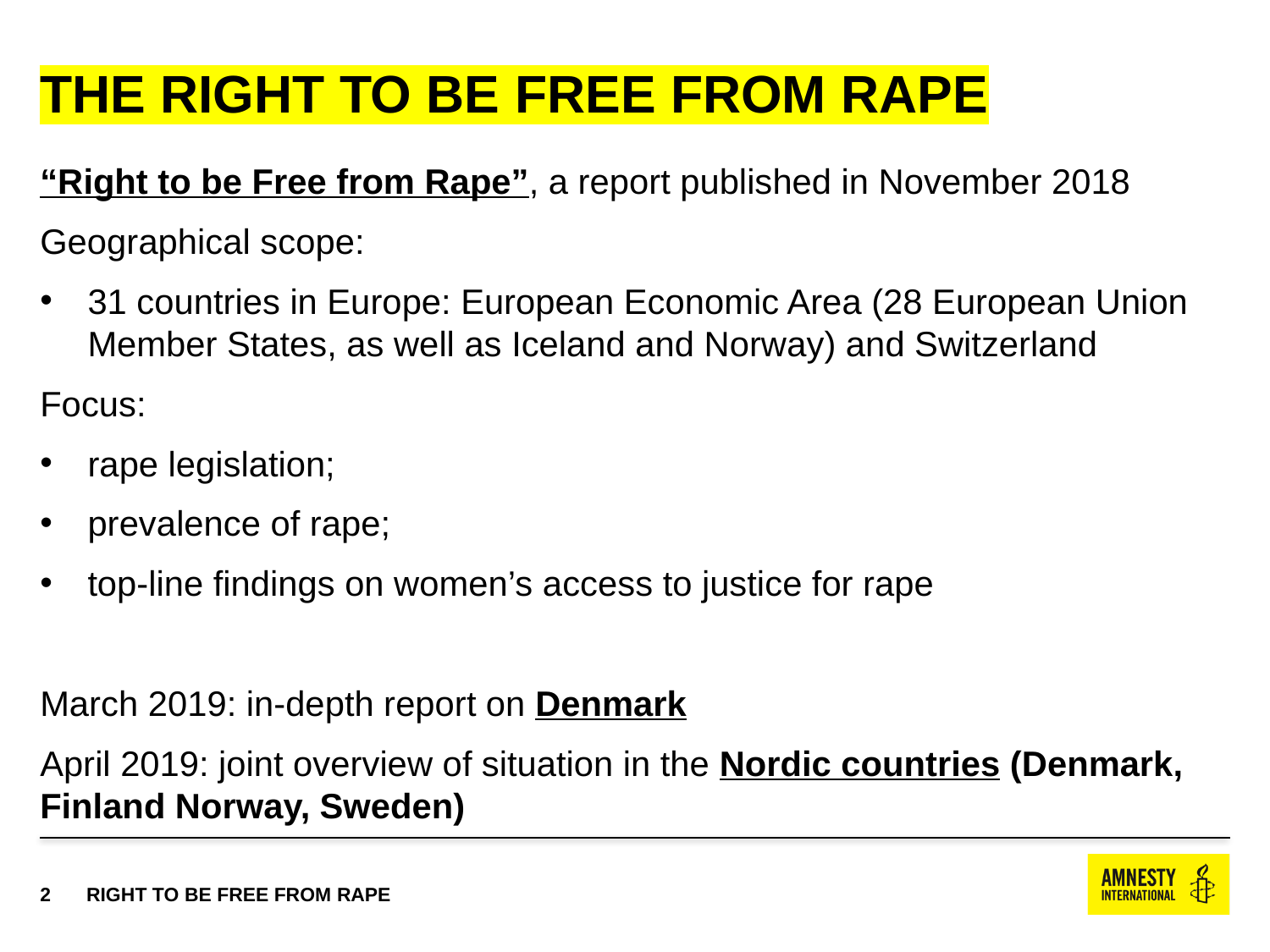

# THE RIGHT TO BE FREE FROM RAPE
“Right to be Free from Rape”, a report published in November 2018
Geographical scope:
31 countries in Europe: European Economic Area (28 European Union Member States, as well as Iceland and Norway) and Switzerland
Focus:
rape legislation;
prevalence of rape;
top-line findings on women’s access to justice for rape

March 2019: in-depth report on Denmark
April 2019: joint overview of situation in the Nordic countries (Denmark, Finland Norway, Sweden)

2
RIGHT TO BE FREE FROM RAPE